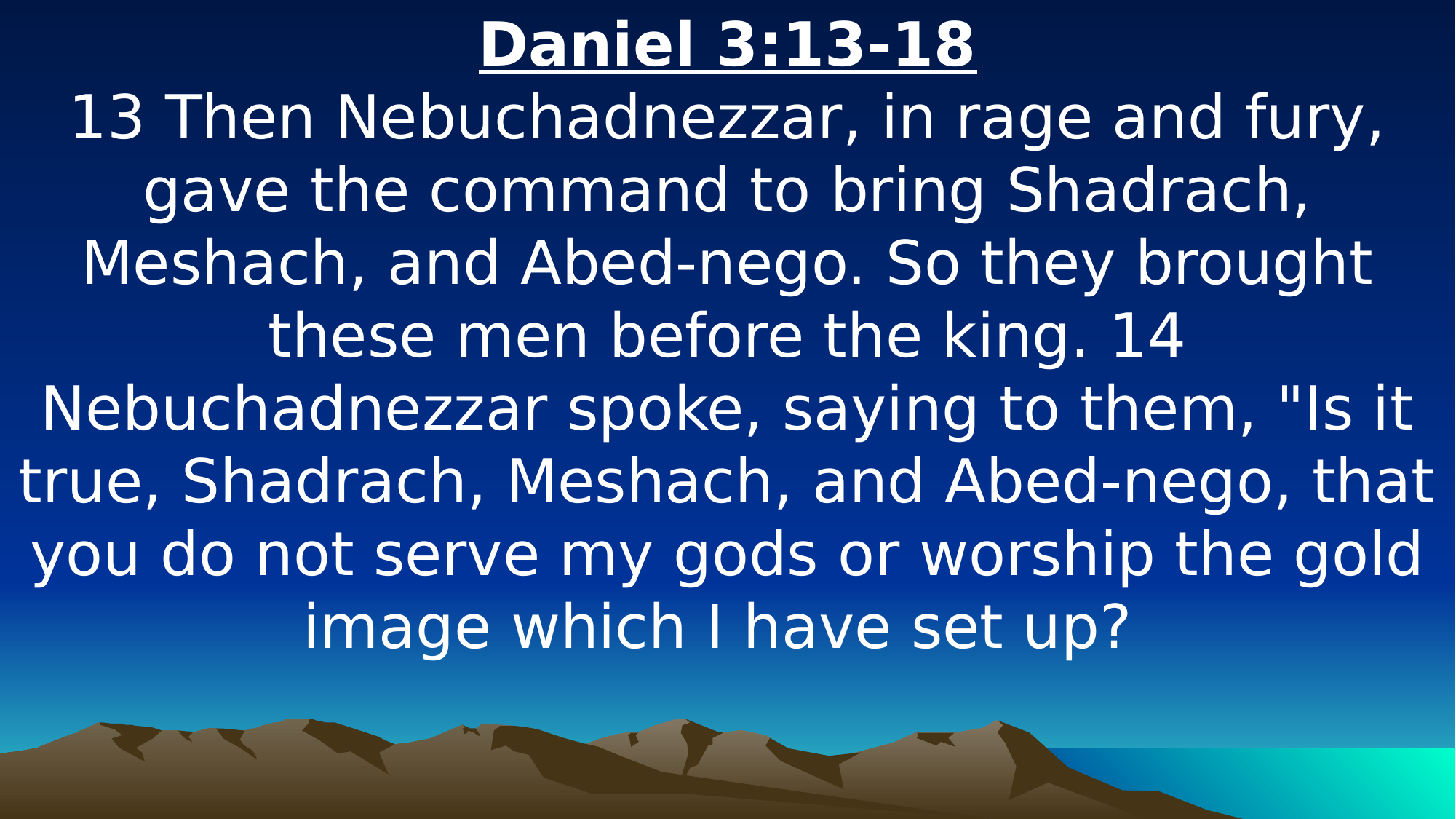

Daniel 3:13-18
13 Then Nebuchadnezzar, in rage and fury, gave the command to bring Shadrach, Meshach, and Abed-nego. So they brought these men before the king. 14 Nebuchadnezzar spoke, saying to them, "Is it true, Shadrach, Meshach, and Abed-nego, that you do not serve my gods or worship the gold image which I have set up?